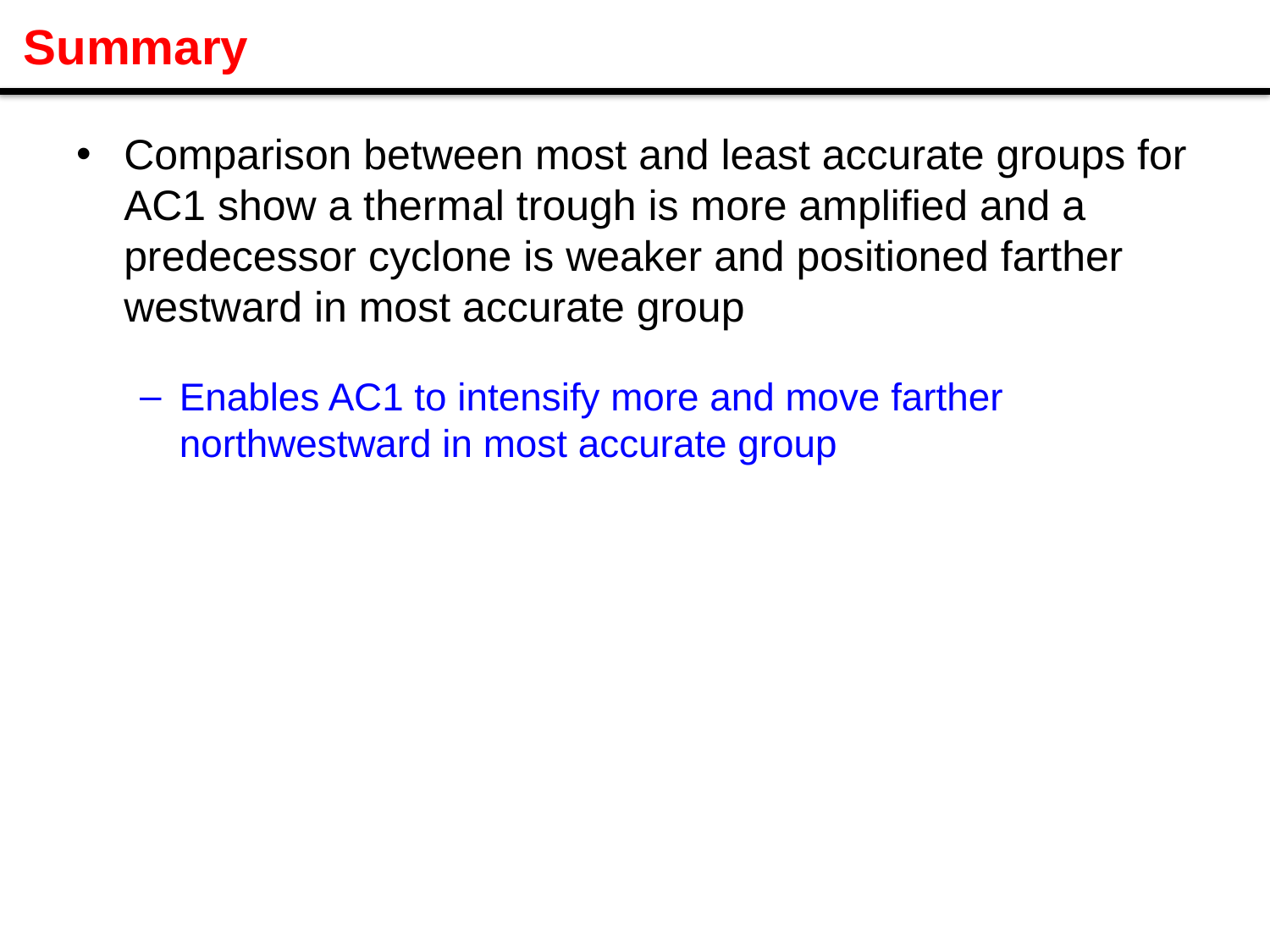

Summary
Comparison between most and least accurate groups for AC1 show a thermal trough is more amplified and a predecessor cyclone is weaker and positioned farther westward in most accurate group

Enables AC1 to intensify more and move farther northwestward in most accurate group